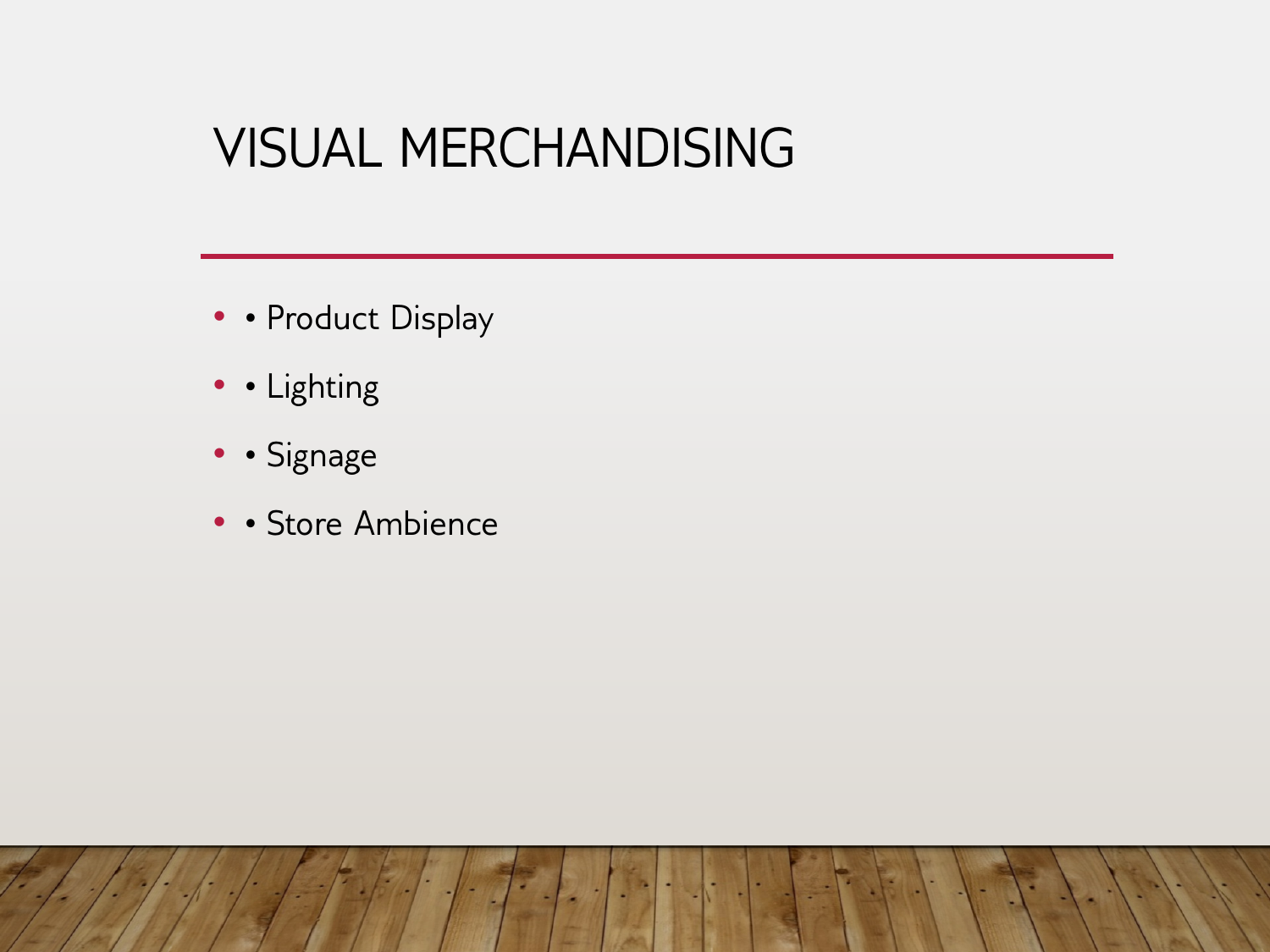

# Visual Merchandising
• Product Display
• Lighting
• Signage
• Store Ambience